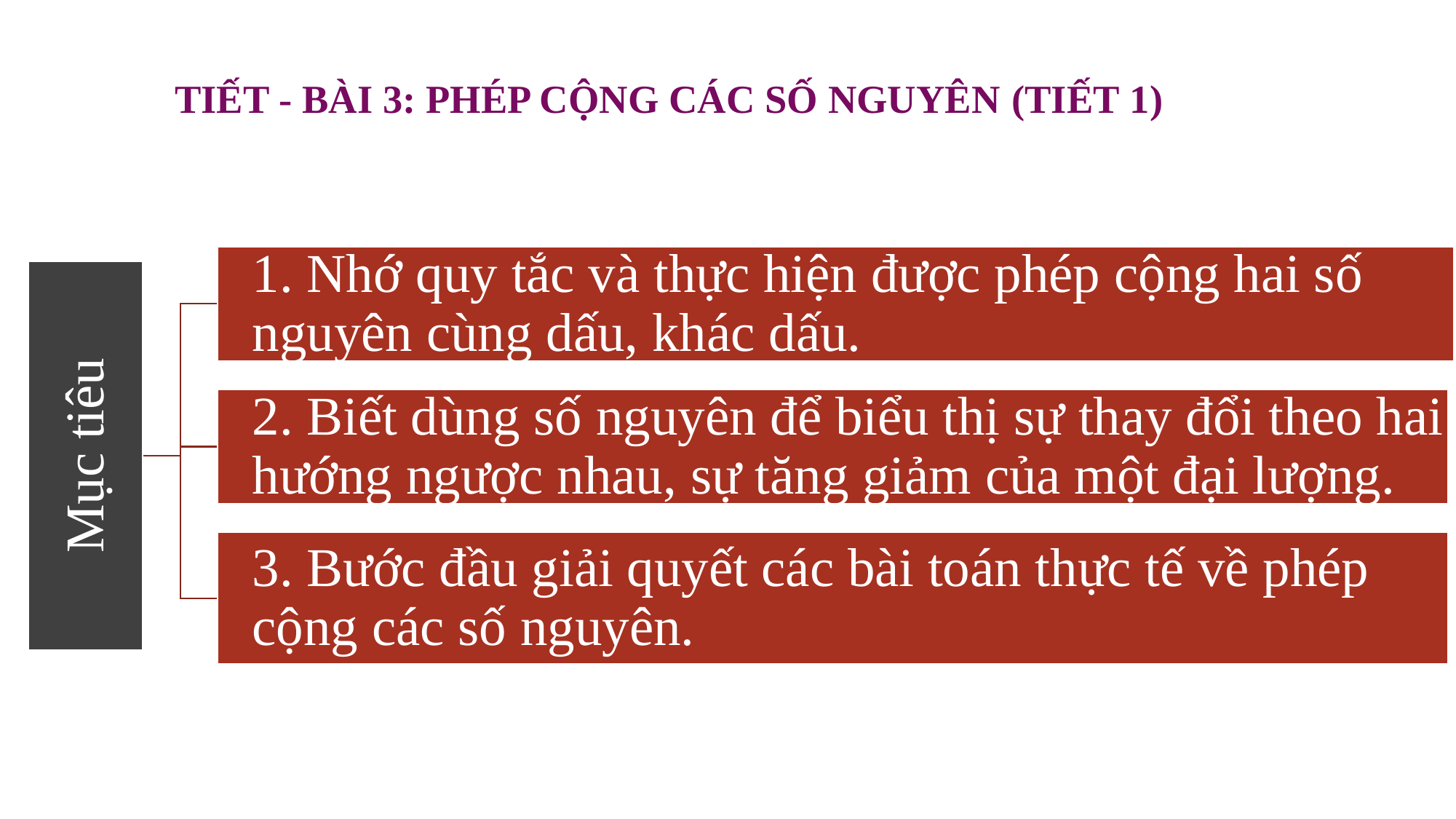

TIẾT - BÀI 3: PHÉP CỘNG CÁC SỐ NGUYÊN (TIẾT 1)

Mục tiêu
1. Nhớ quy tắc và thực hiện được phép cộng hai số nguyên cùng dấu, khác dấu.
2. Biết dùng số nguyên để biểu thị sự thay đổi theo hai hướng ngược nhau, sự tăng giảm của một đại lượng.
3. Bước đầu giải quyết các bài toán thực tế về phép cộng các số nguyên.